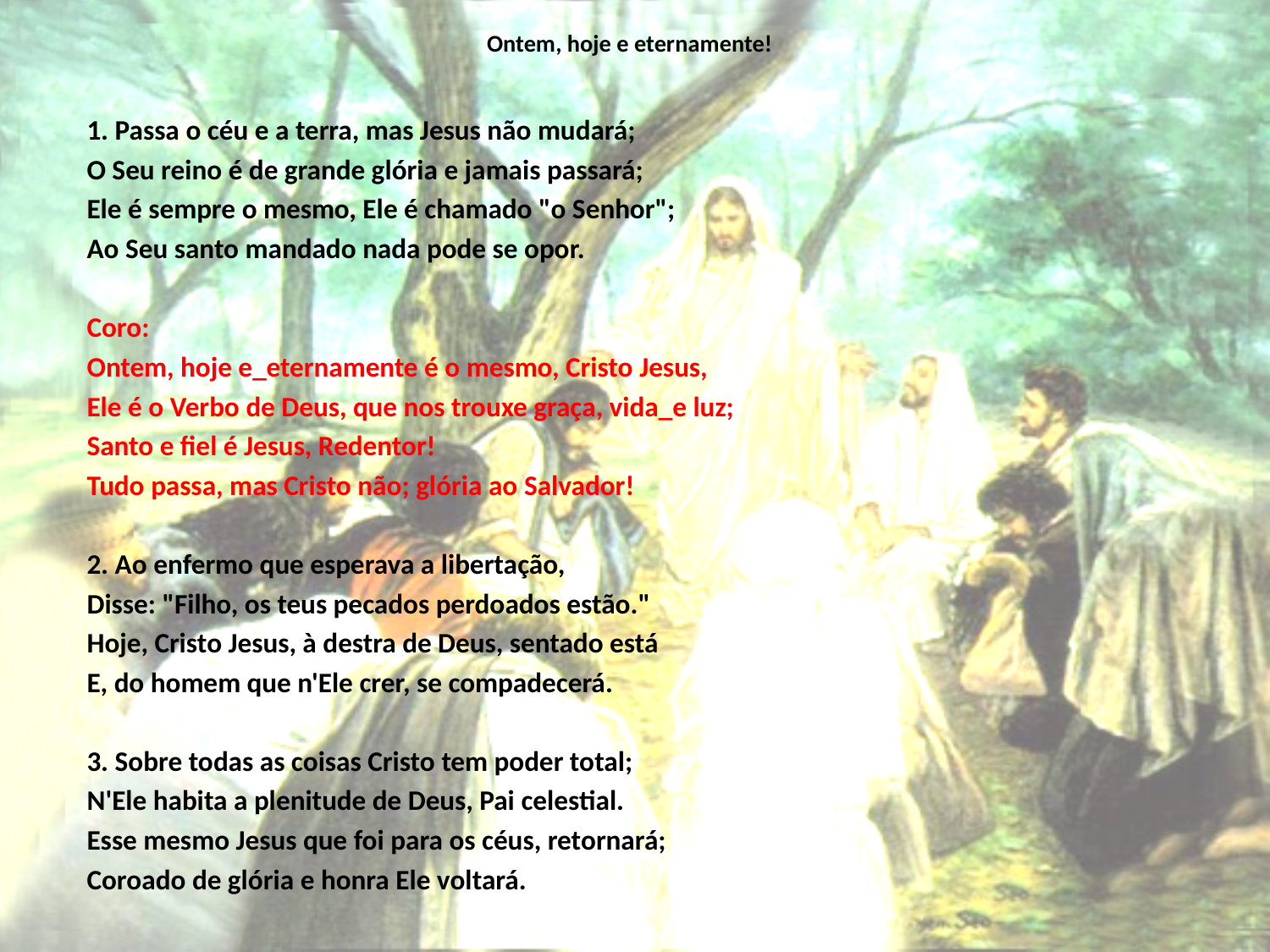

# Ontem, hoje e eternamente!
1. Passa o céu e a terra, mas Jesus não mudará;
O Seu reino é de grande glória e jamais passará;
Ele é sempre o mesmo, Ele é chamado "o Senhor";
Ao Seu santo mandado nada pode se opor.

Coro:
Ontem, hoje e_eternamente é o mesmo, Cristo Jesus,
Ele é o Verbo de Deus, que nos trouxe graça, vida_e luz;
Santo e fiel é Jesus, Redentor!
Tudo passa, mas Cristo não; glória ao Salvador!

2. Ao enfermo que esperava a libertação,
Disse: "Filho, os teus pecados perdoados estão."
Hoje, Cristo Jesus, à destra de Deus, sentado está
E, do homem que n'Ele crer, se compadecerá.

3. Sobre todas as coisas Cristo tem poder total;
N'Ele habita a plenitude de Deus, Pai celestial.
Esse mesmo Jesus que foi para os céus, retornará;
Coroado de glória e honra Ele voltará.

https://www.youtube.com/watch?v=cLqLIl-u3LI